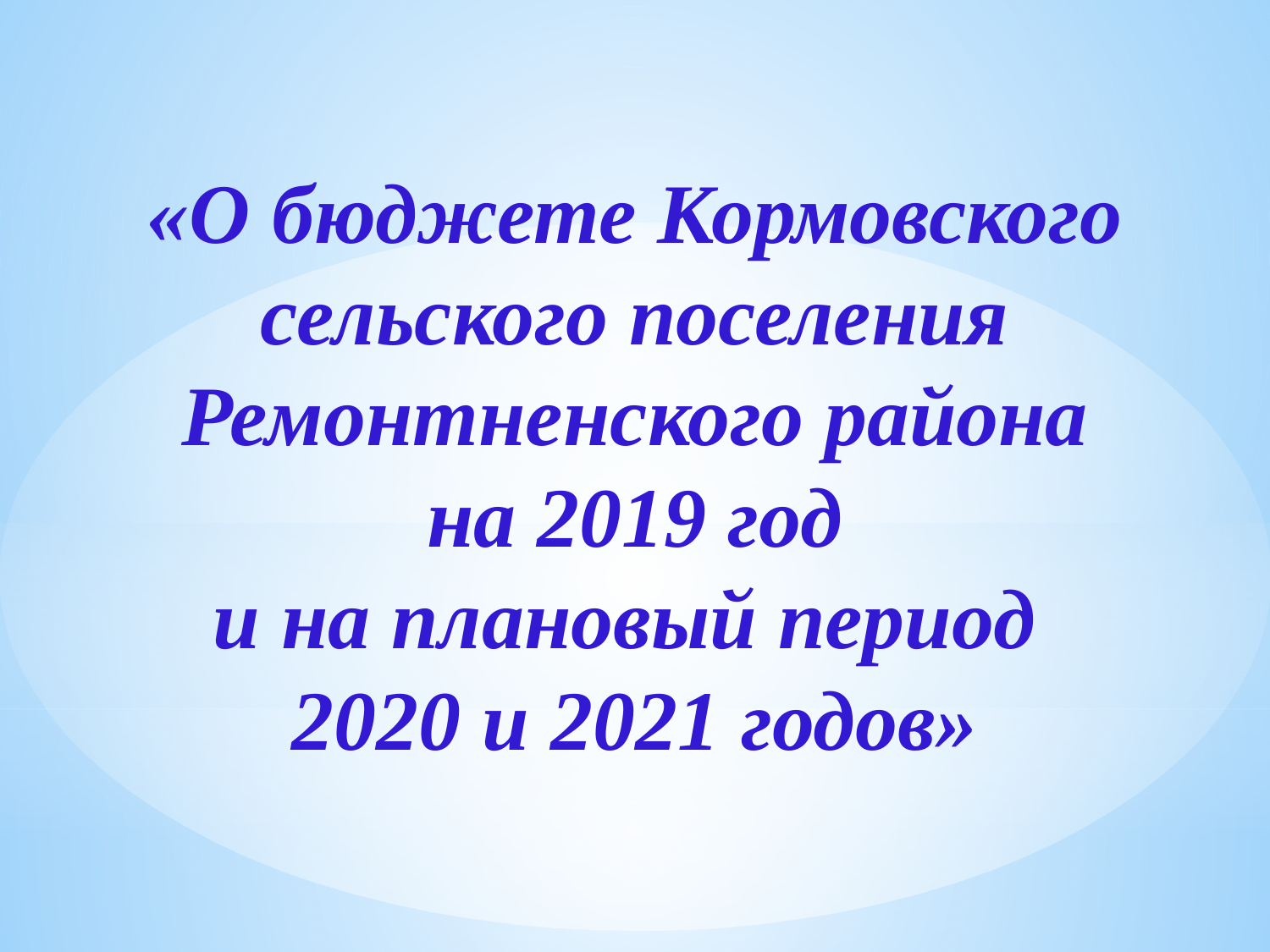

«О бюджете Кормовского сельского поселения Ремонтненского района
 на 2019 год
и на плановый период
2020 и 2021 годов»